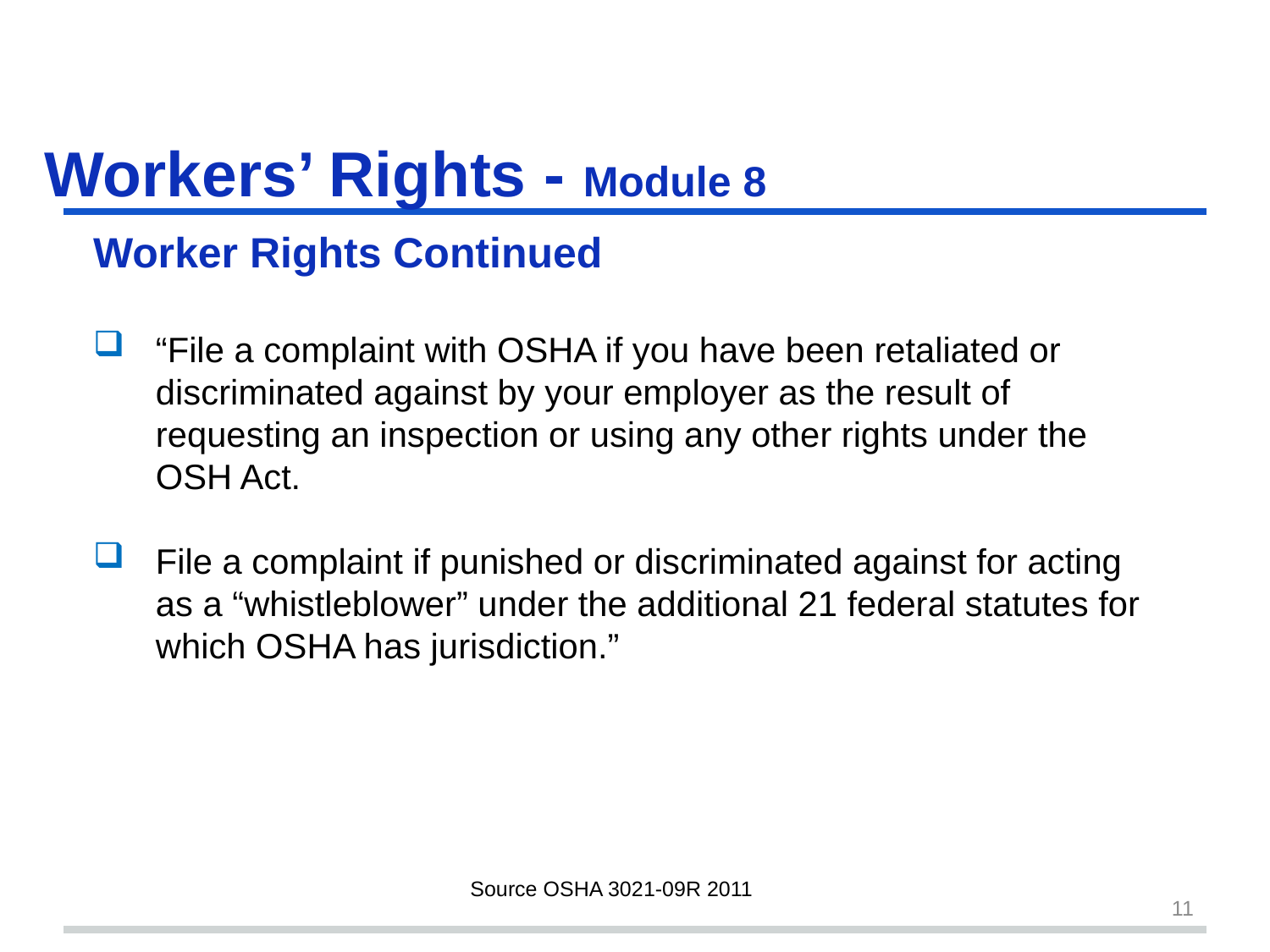

# Workers’ Rights - Module 8 slide 11
Worker Rights Continued

“File a complaint with OSHA if you have been retaliated or discriminated against by your employer as the result of requesting an inspection or using any other rights under the OSH Act.

File a complaint if punished or discriminated against for acting as a “whistleblower” under the additional 21 federal statutes for which OSHA has jurisdiction.”

Source OSHA 3021-09R 2011
11